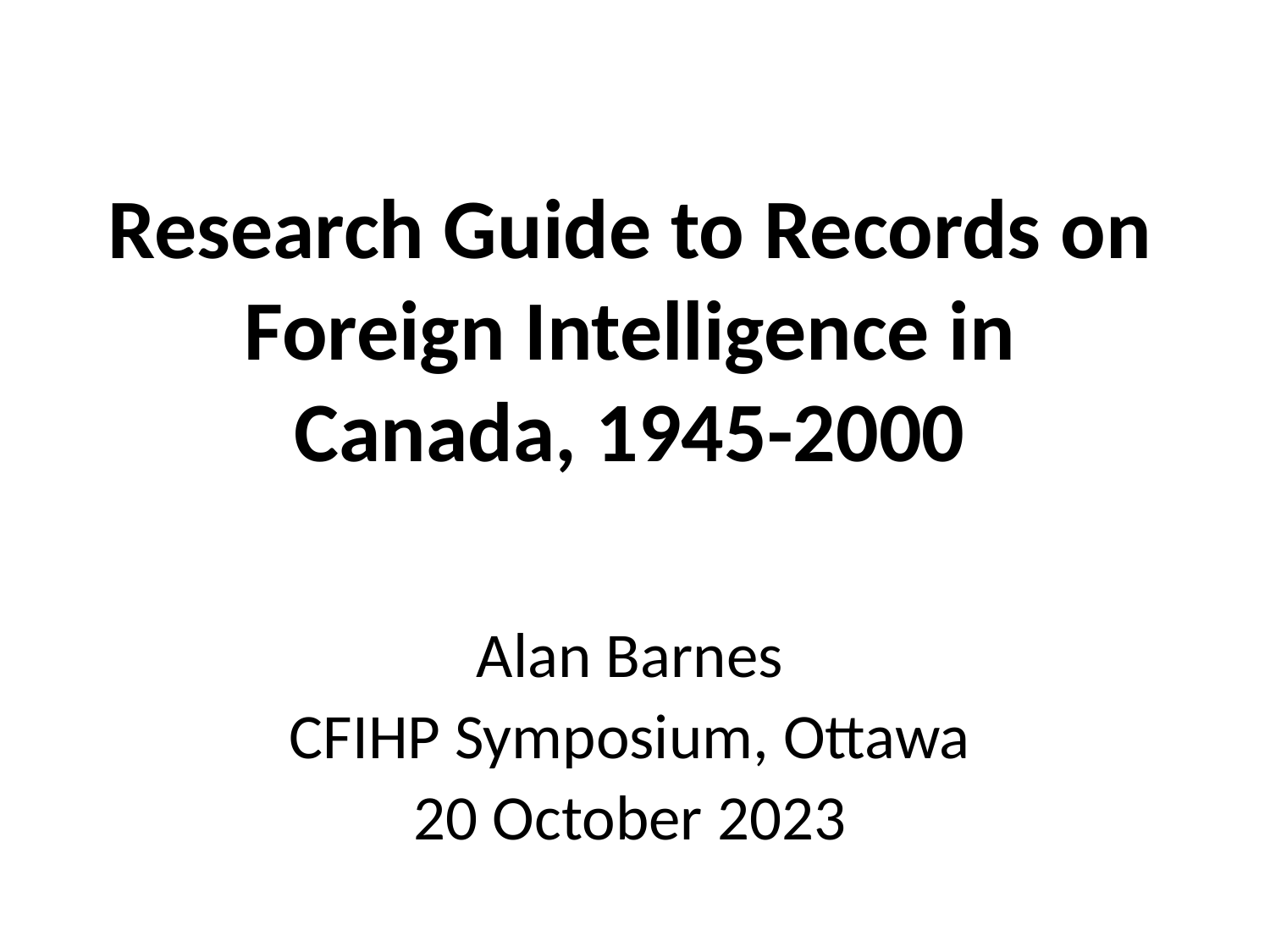

# Research Guide to Records on Foreign Intelligence in Canada, 1945-2000
Alan Barnes
CFIHP Symposium, Ottawa
20 October 2023